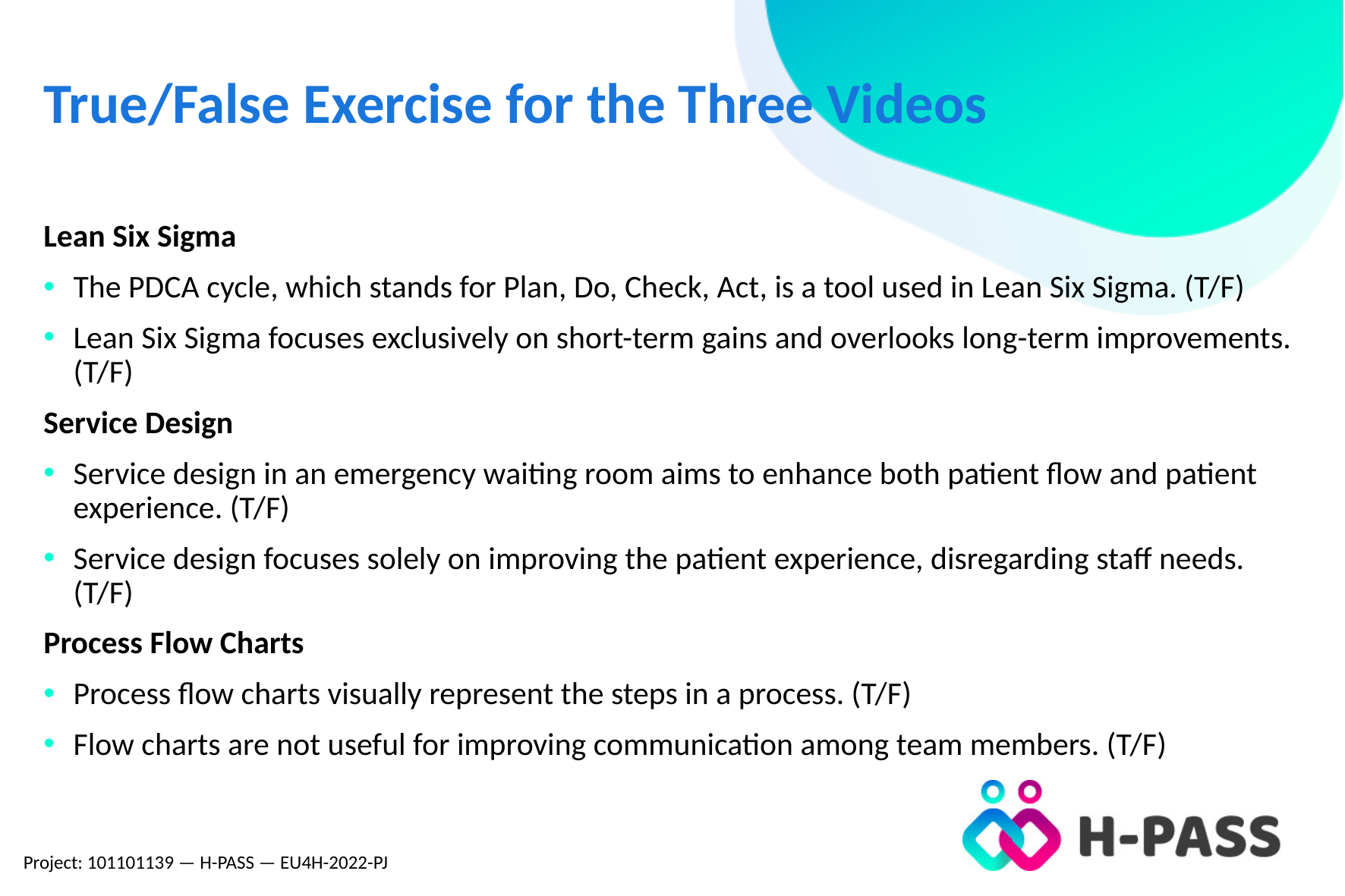

# True/False Exercise for the Three Videos
Lean Six Sigma
The PDCA cycle, which stands for Plan, Do, Check, Act, is a tool used in Lean Six Sigma. (T/F)
Lean Six Sigma focuses exclusively on short-term gains and overlooks long-term improvements. (T/F)
Service Design
Service design in an emergency waiting room aims to enhance both patient flow and patient experience. (T/F)
Service design focuses solely on improving the patient experience, disregarding staff needs. (T/F)
Process Flow Charts
Process flow charts visually represent the steps in a process. (T/F)
Flow charts are not useful for improving communication among team members. (T/F)
Project: 101101139 — H-PASS — EU4H-2022-PJ